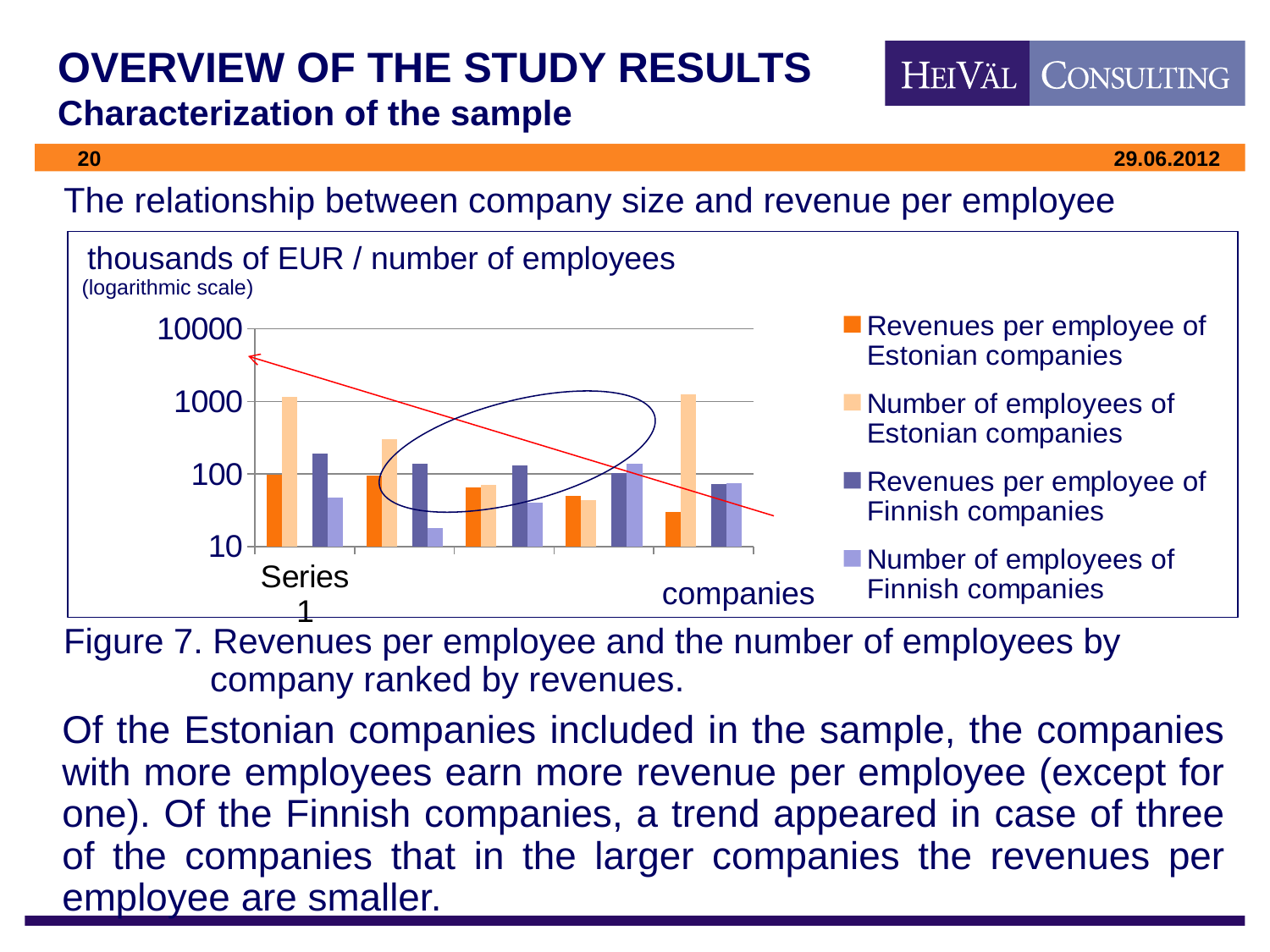

# OVERVIEW OF THE STUDY RESULTS Characterization of the sample
The relationship between company size and revenue per employee

thousands of EUR / number of employees
(logarithmic scale)

### Chart

| Category | Revenues per employee of Estonian companies | Number of employees of Estonian companies |    | Revenues per employee of Finnish companies | Number of employees of Finnish companies |
|---|---|---|---|---|---|
|  | 97.6 | 1150.0 | None | 190.2 | 47.0 |
|  | 95.8 | 300.0 | None | 138.9 | 18.0 |
|  | 64.3 | 70.0 | None | 132.5 | 40.0 |
|  | 49.3 | 43.0 | None | 101.8 | 140.0 |
|  | 29.8 | 1235.0 | None | 73.0 | 74.0 |
companies
Figure 7. Revenues per employee and the number of employees by 	 	  company ranked by revenues.
Of the Estonian companies included in the sample, the companies with more employees earn more revenue per employee (except for one). Of the Finnish companies, a trend appeared in case of three of the companies that in the larger companies the revenues per employee are smaller.